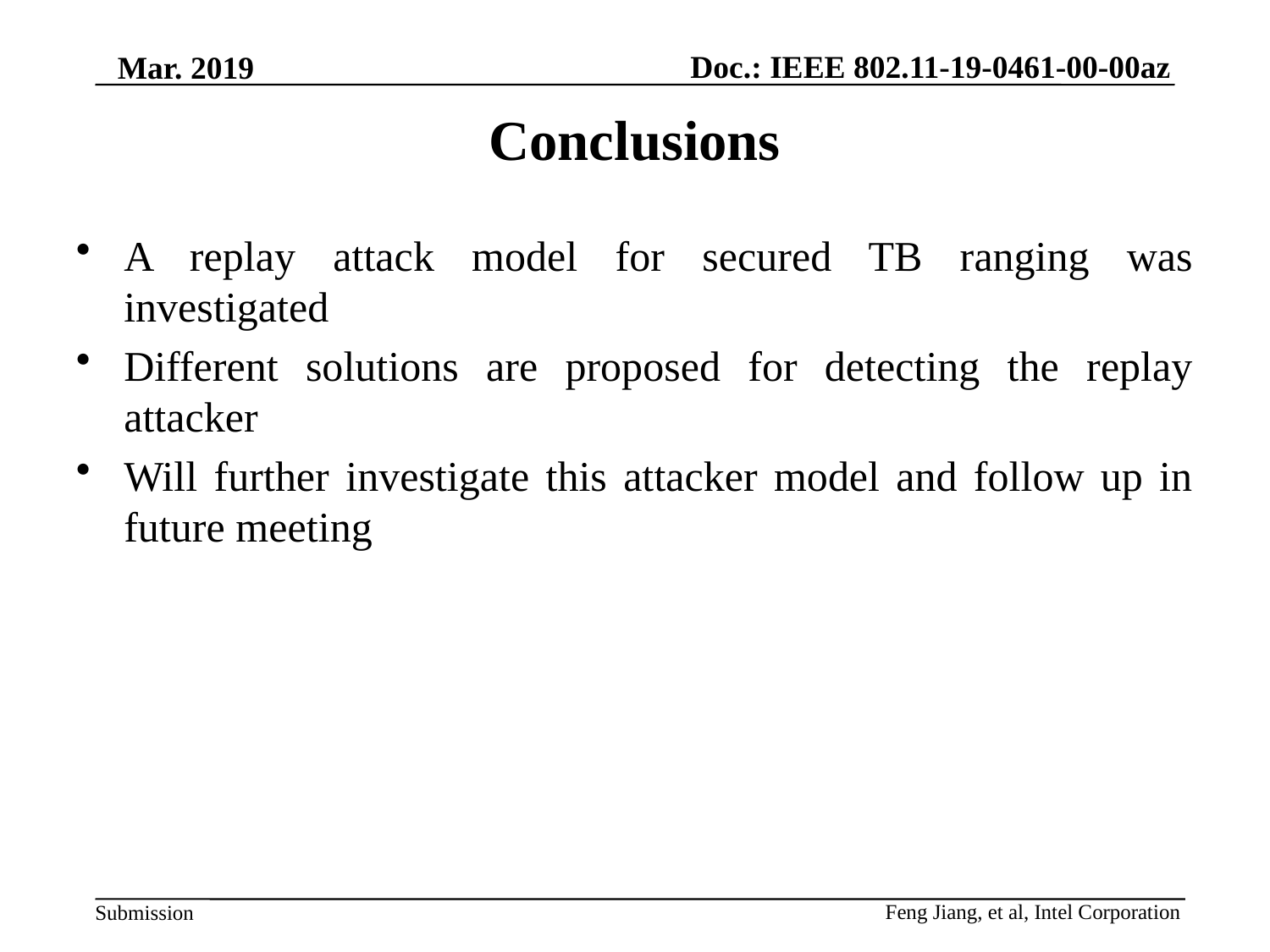

Mar. 2019
# Conclusions
A replay attack model for secured TB ranging was investigated
Different solutions are proposed for detecting the replay attacker
Will further investigate this attacker model and follow up in future meeting